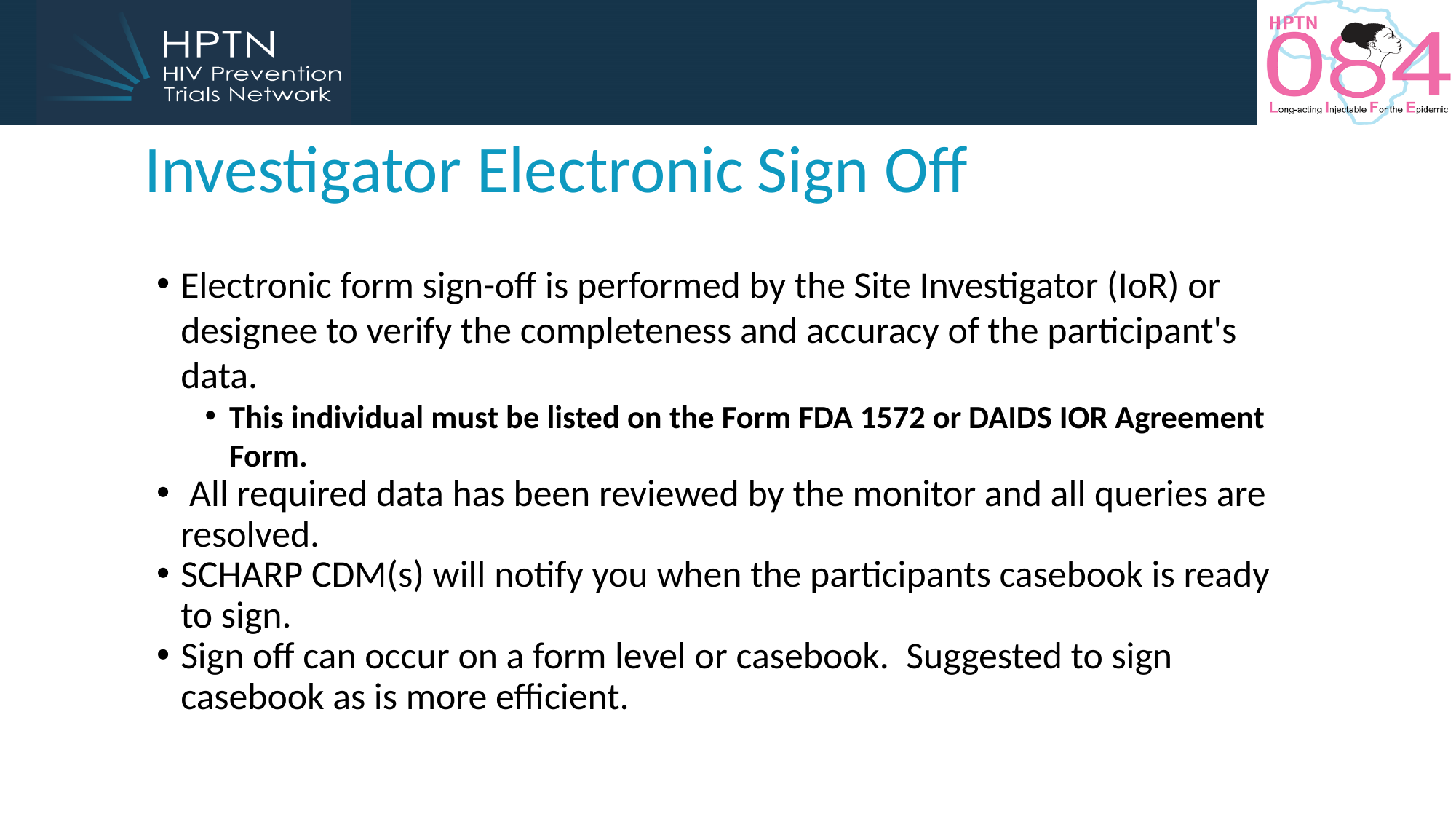

# Investigator Electronic Sign Off
Electronic form sign-off is performed by the Site Investigator (IoR) or designee to verify the completeness and accuracy of the participant's data.
This individual must be listed on the Form FDA 1572 or DAIDS IOR Agreement Form.
 All required data has been reviewed by the monitor and all queries are resolved.
SCHARP CDM(s) will notify you when the participants casebook is ready to sign.
Sign off can occur on a form level or casebook.  Suggested to sign casebook as is more efficient.